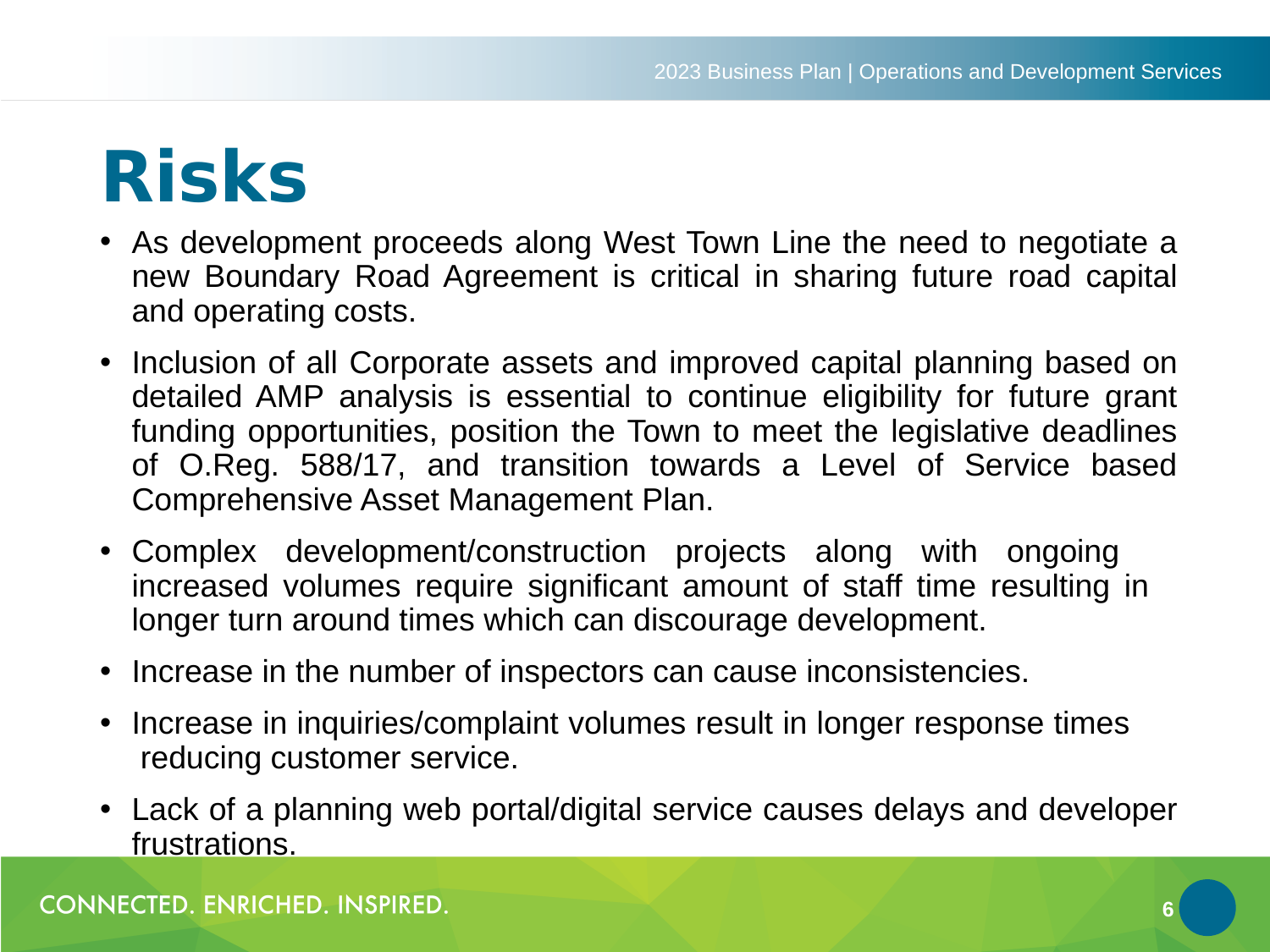

2023 Business Plan | Operations and Development Services
# Risks
As development proceeds along West Town Line the need to negotiate a new Boundary Road Agreement is critical in sharing future road capital and operating costs.
Inclusion of all Corporate assets and improved capital planning based on detailed AMP analysis is essential to continue eligibility for future grant funding opportunities, position the Town to meet the legislative deadlines of O.Reg. 588/17, and transition towards a Level of Service based Comprehensive Asset Management Plan.
Complex development/construction projects along with ongoing   increased volumes require significant amount of staff time resulting in   longer turn around times which can discourage development.
Increase in the number of inspectors can cause inconsistencies.
Increase in inquiries/complaint volumes result in longer response times       reducing customer service.
Lack of a planning web portal/digital service causes delays and developer frustrations.